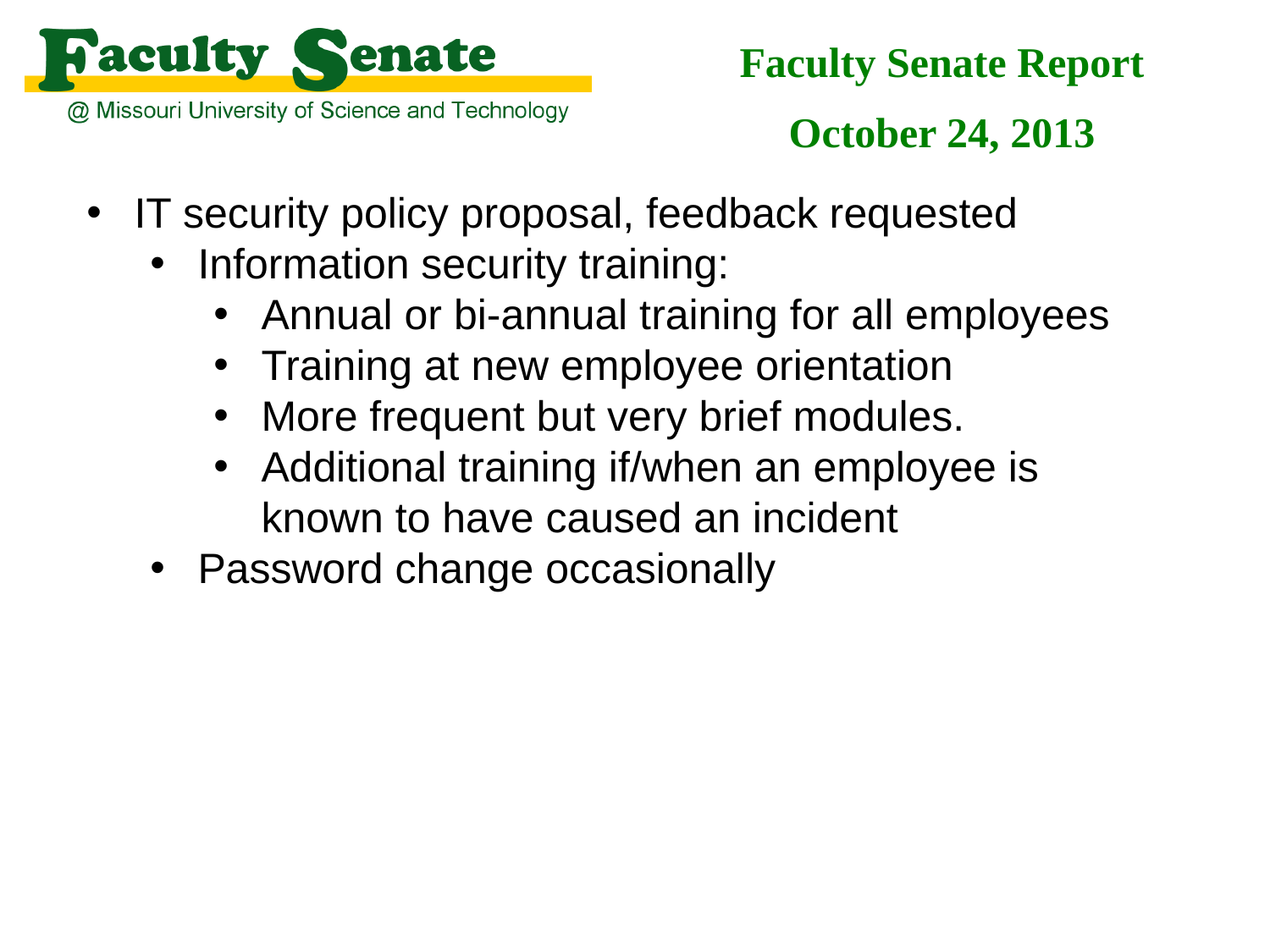

Faculty Senate Report

October 24, 2013
IT security policy proposal, feedback requested
Information security training:
Annual or bi-annual training for all employees
Training at new employee orientation
More frequent but very brief modules.
Additional training if/when an employee is known to have caused an incident
Password change occasionally